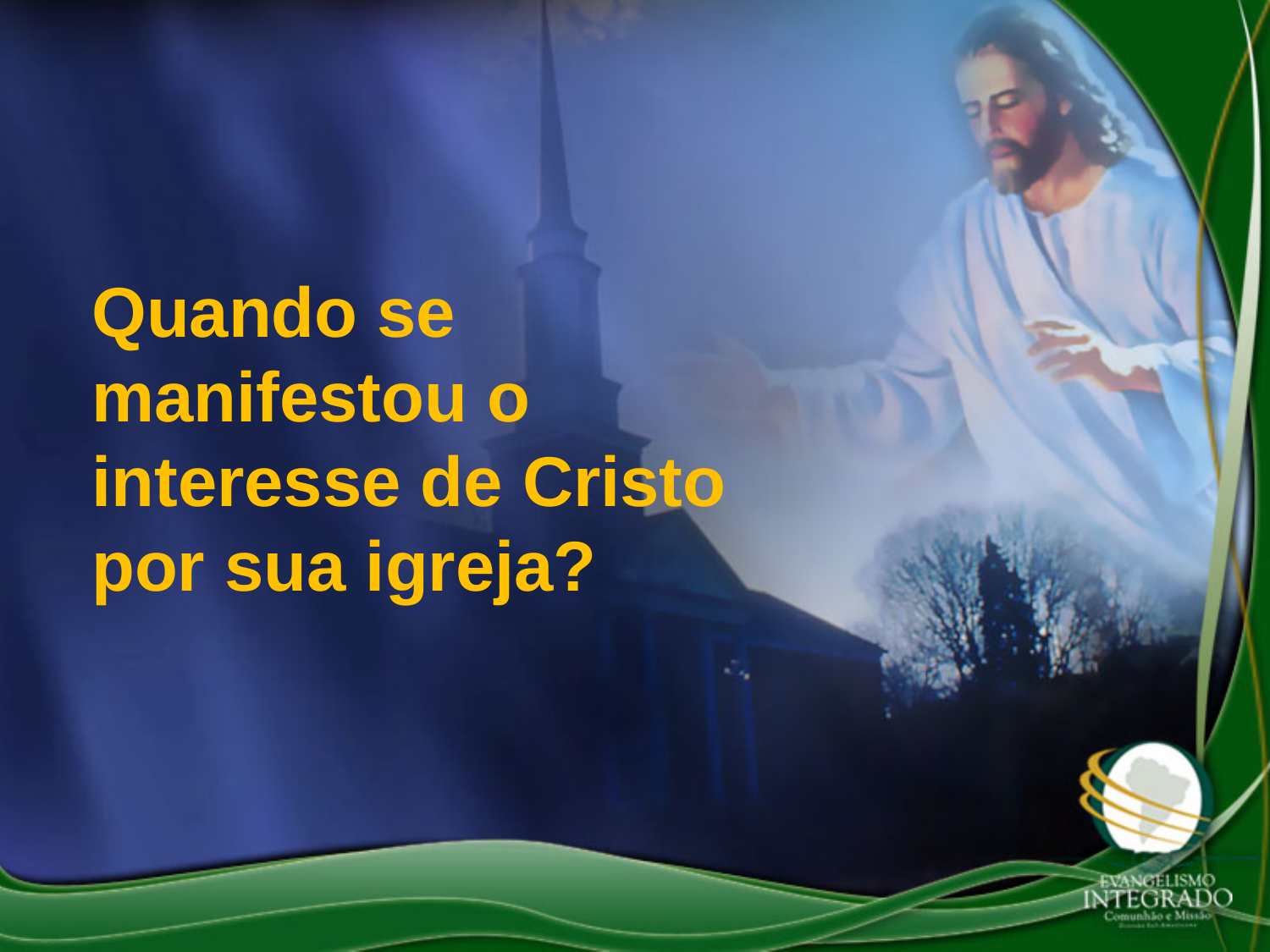

Quando se manifestou o interesse de Cristo por sua igreja?